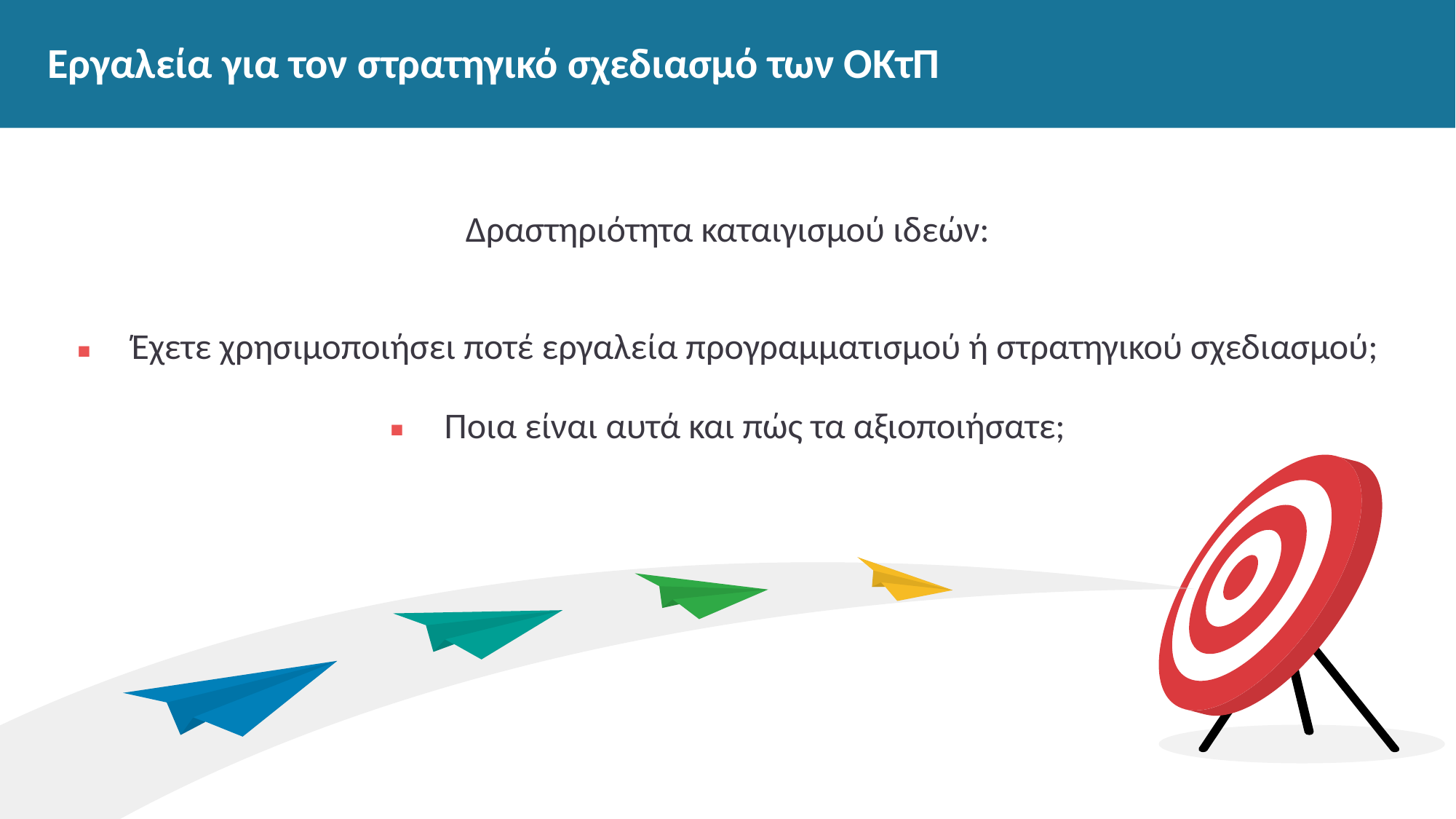

# Εργαλεία για τον στρατηγικό σχεδιασμό των ΟΚτΠ
Δραστηριότητα καταιγισμού ιδεών:

Έχετε χρησιμοποιήσει ποτέ εργαλεία προγραμματισμού ή στρατηγικού σχεδιασμού;

Ποια είναι αυτά και πώς τα αξιοποιήσατε;